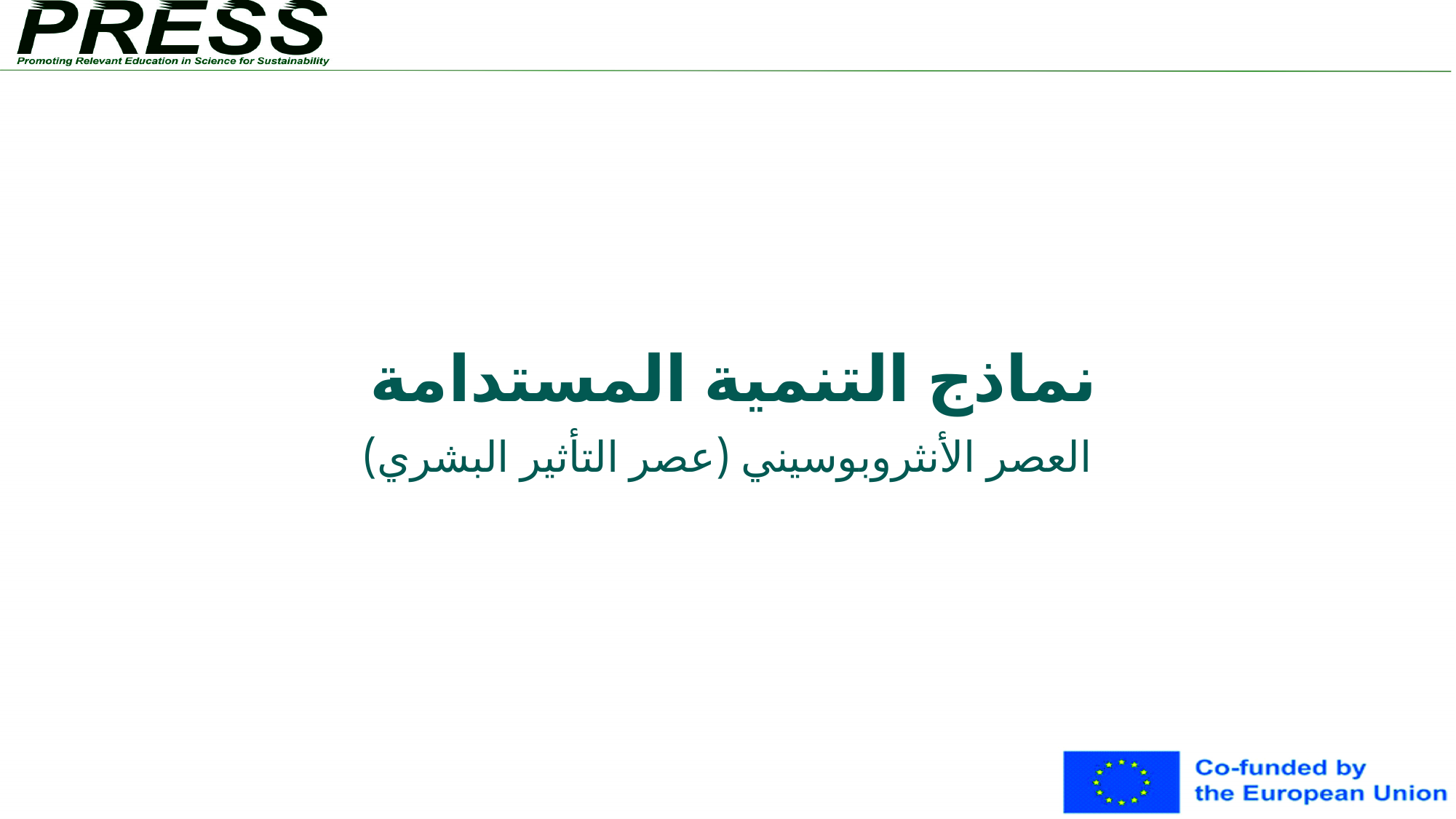

# نماذج التنمية المستدامة
العصر الأنثروبوسيني (عصر التأثير البشري)